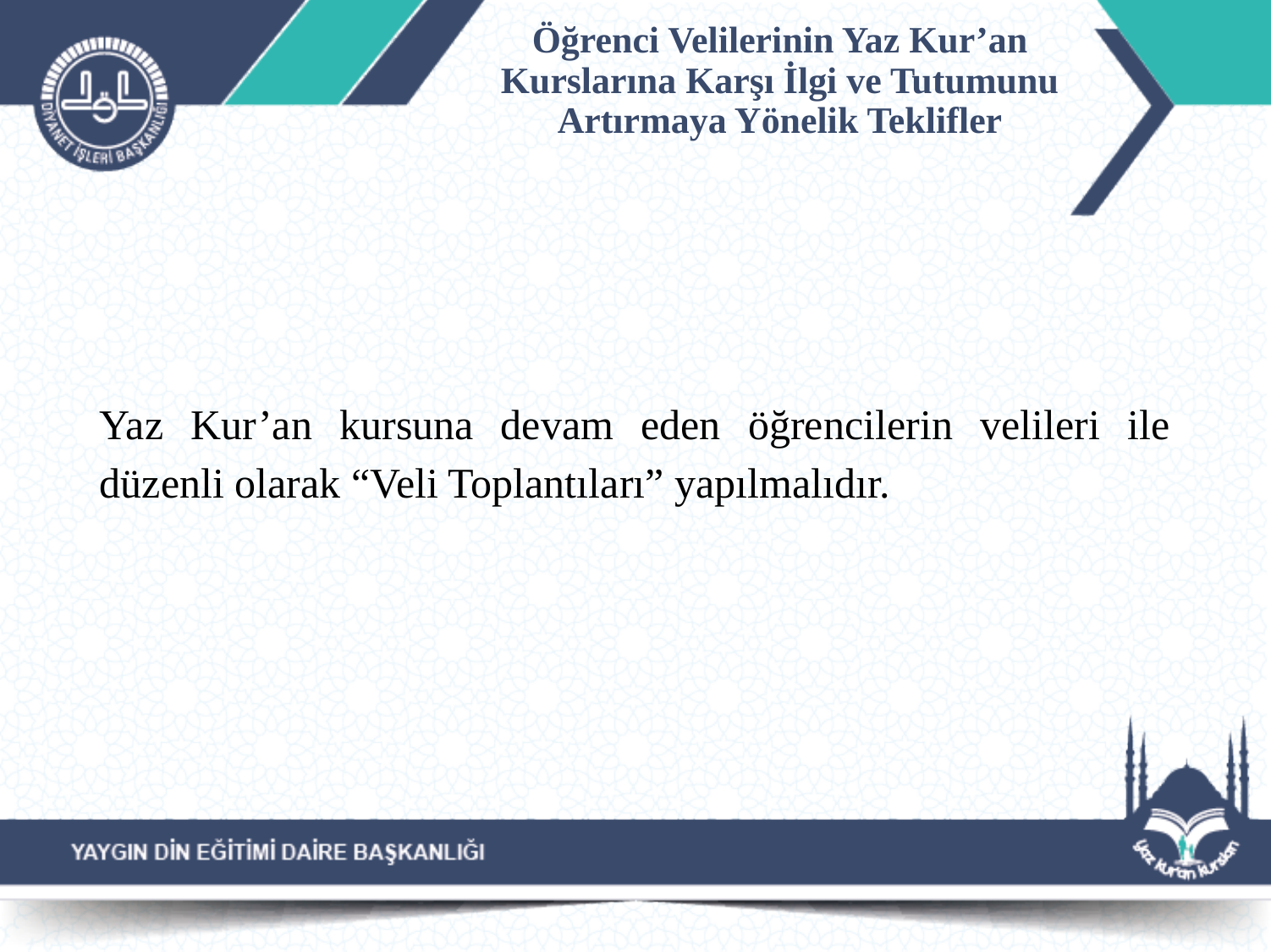

# Öğrenci Velilerinin Yaz Kur’an Kurslarına Karşı İlgi ve Tutumunu Artırmaya Yönelik Teklifler
Yaz Kur’an kursuna devam eden öğrencilerin velileri ile düzenli olarak “Veli Toplantıları” yapılmalıdır.